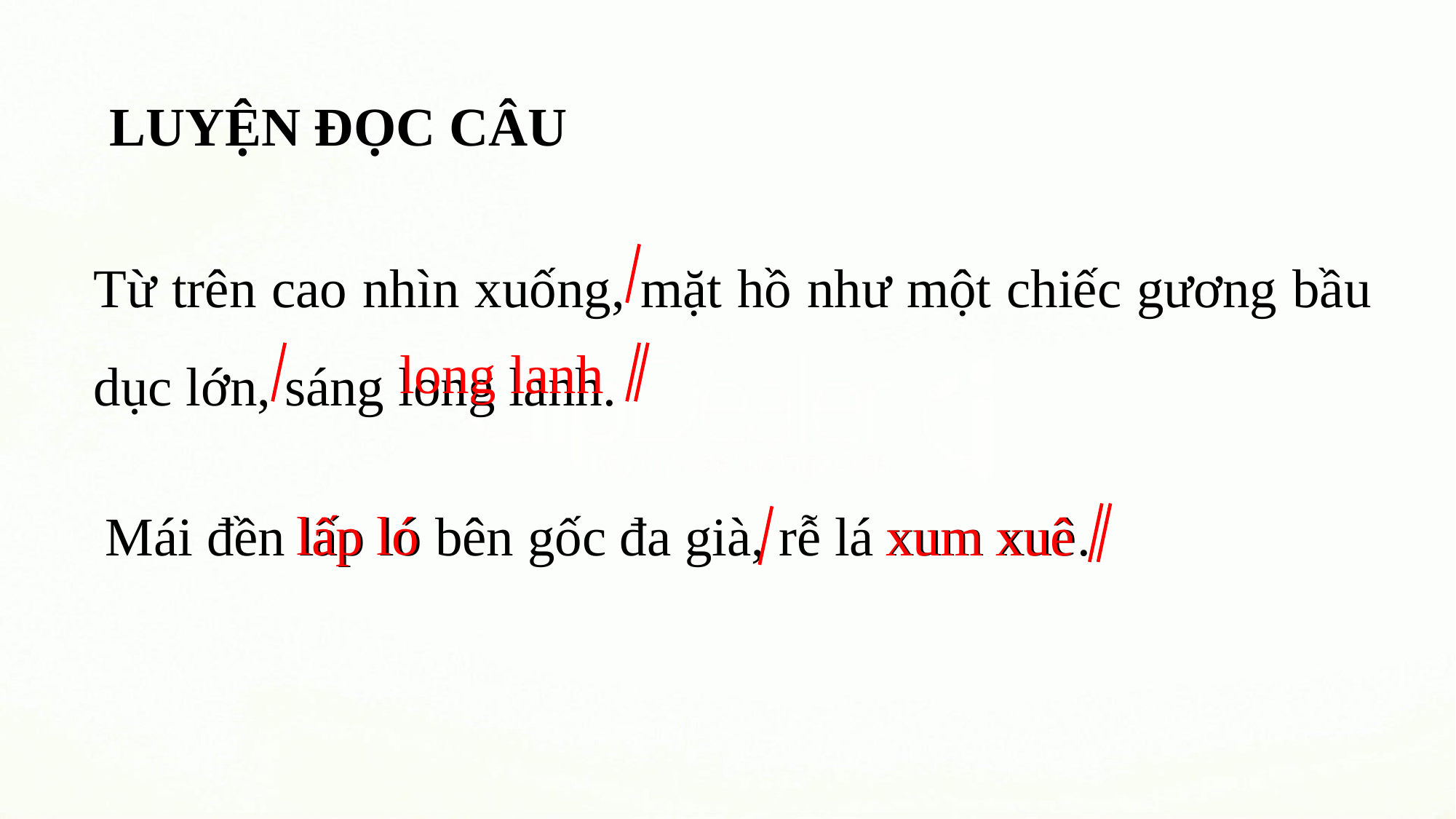

LUYỆN ĐỌC CÂU
Từ trên cao nhìn xuống, mặt hồ như một chiếc gương bầu dục lớn, sáng long lanh.
long lanh
lấp ló
Mái đền lấp ló bên gốc đa già, rễ lá xum xuê.
xum xuê